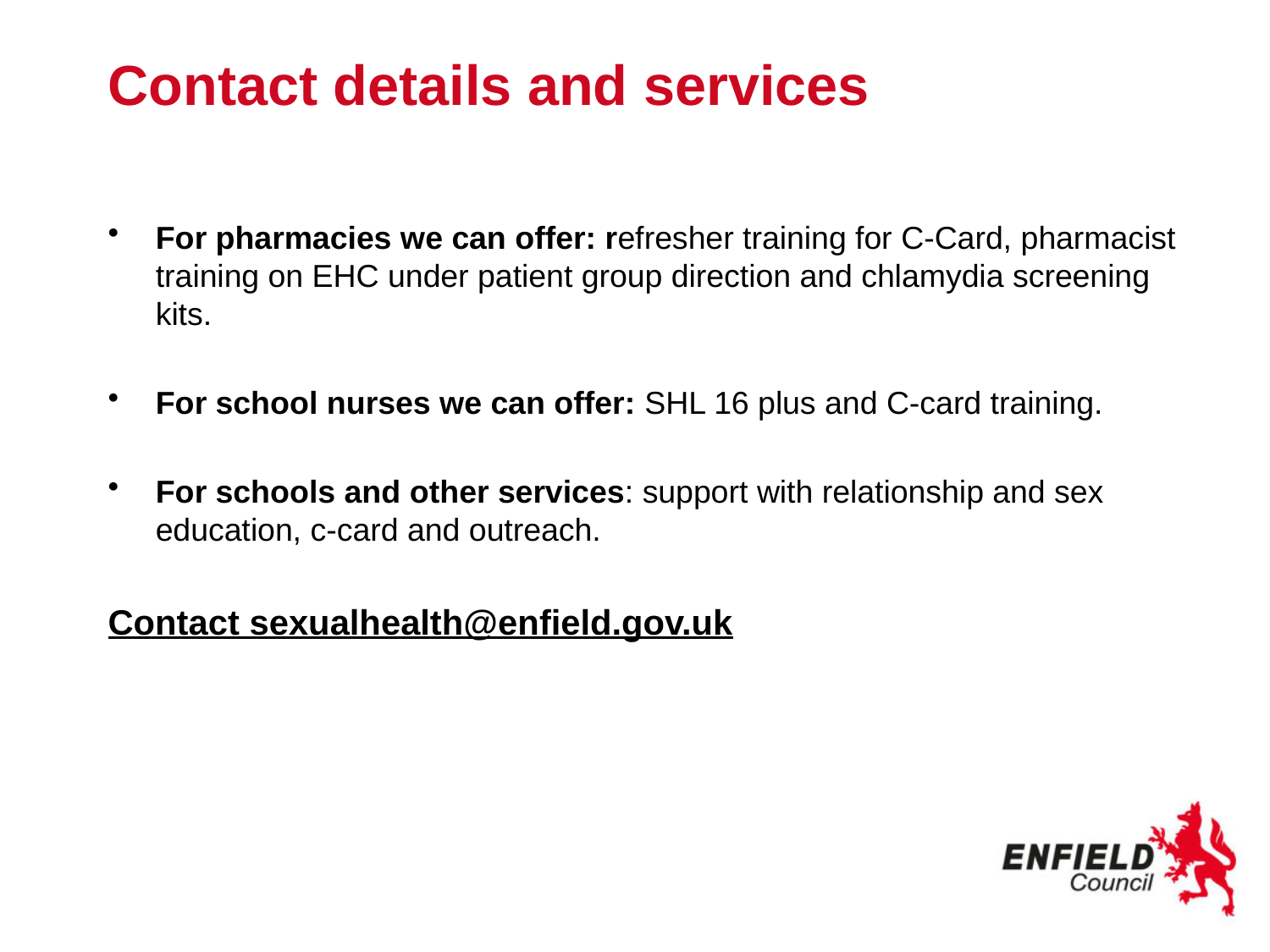

# Contact details and services
For pharmacies we can offer: refresher training for C-Card, pharmacist training on EHC under patient group direction and chlamydia screening kits.

For school nurses we can offer: SHL 16 plus and C-card training.

For schools and other services: support with relationship and sex education, c-card and outreach.

Contact sexualhealth@enfield.gov.uk